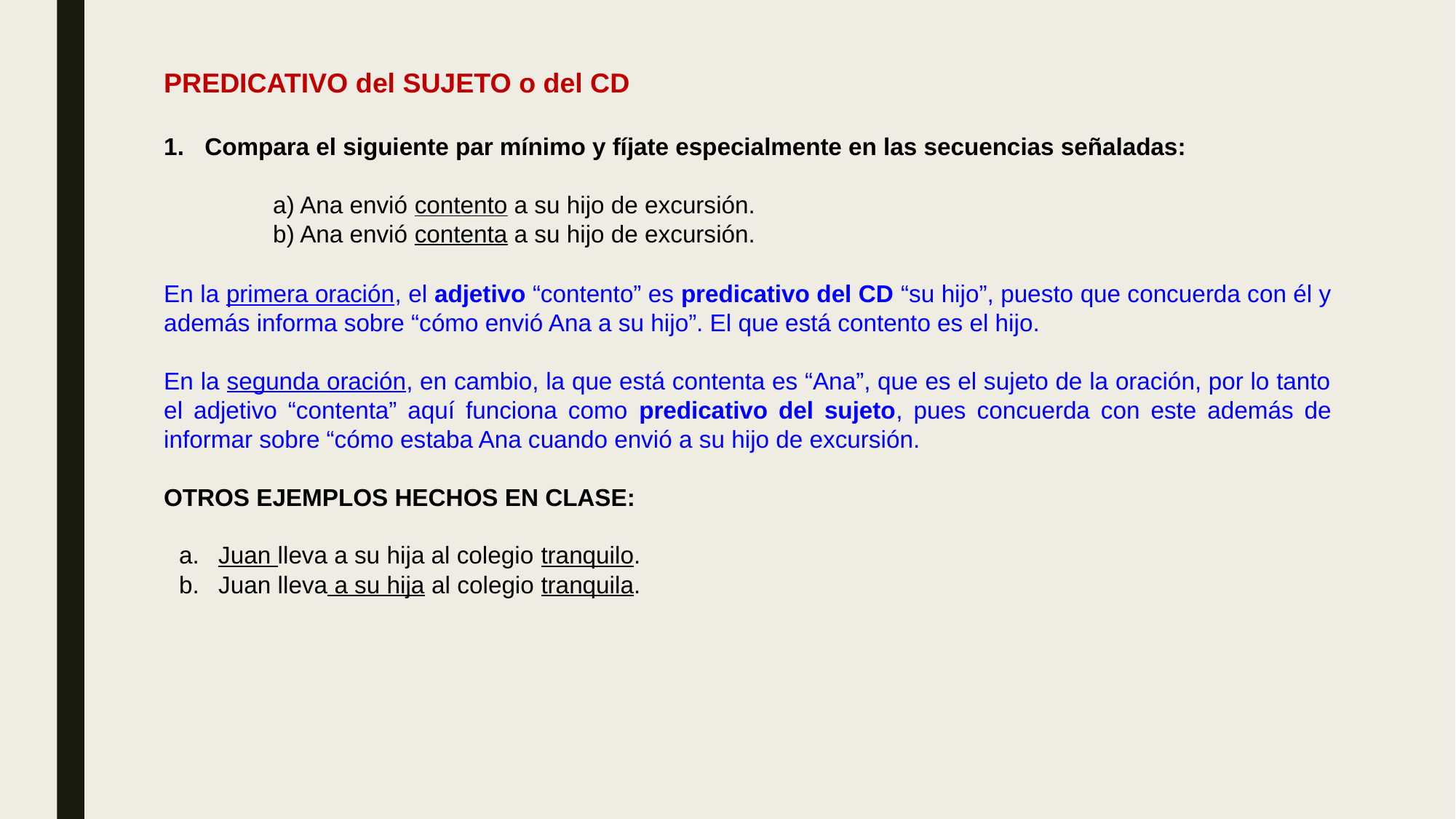

PREDICATIVO del SUJETO o del CD

Compara el siguiente par mínimo y fíjate especialmente en las secuencias señaladas:
	a) Ana envió contento a su hijo de excursión.
	b) Ana envió contenta a su hijo de excursión.
En la primera oración, el adjetivo “contento” es predicativo del CD “su hijo”, puesto que concuerda con él y además informa sobre “cómo envió Ana a su hijo”. El que está contento es el hijo.

En la segunda oración, en cambio, la que está contenta es “Ana”, que es el sujeto de la oración, por lo tanto el adjetivo “contenta” aquí funciona como predicativo del sujeto, pues concuerda con este además de informar sobre “cómo estaba Ana cuando envió a su hijo de excursión.

OTROS EJEMPLOS HECHOS EN CLASE:

Juan lleva a su hija al colegio tranquilo.
Juan lleva a su hija al colegio tranquila.